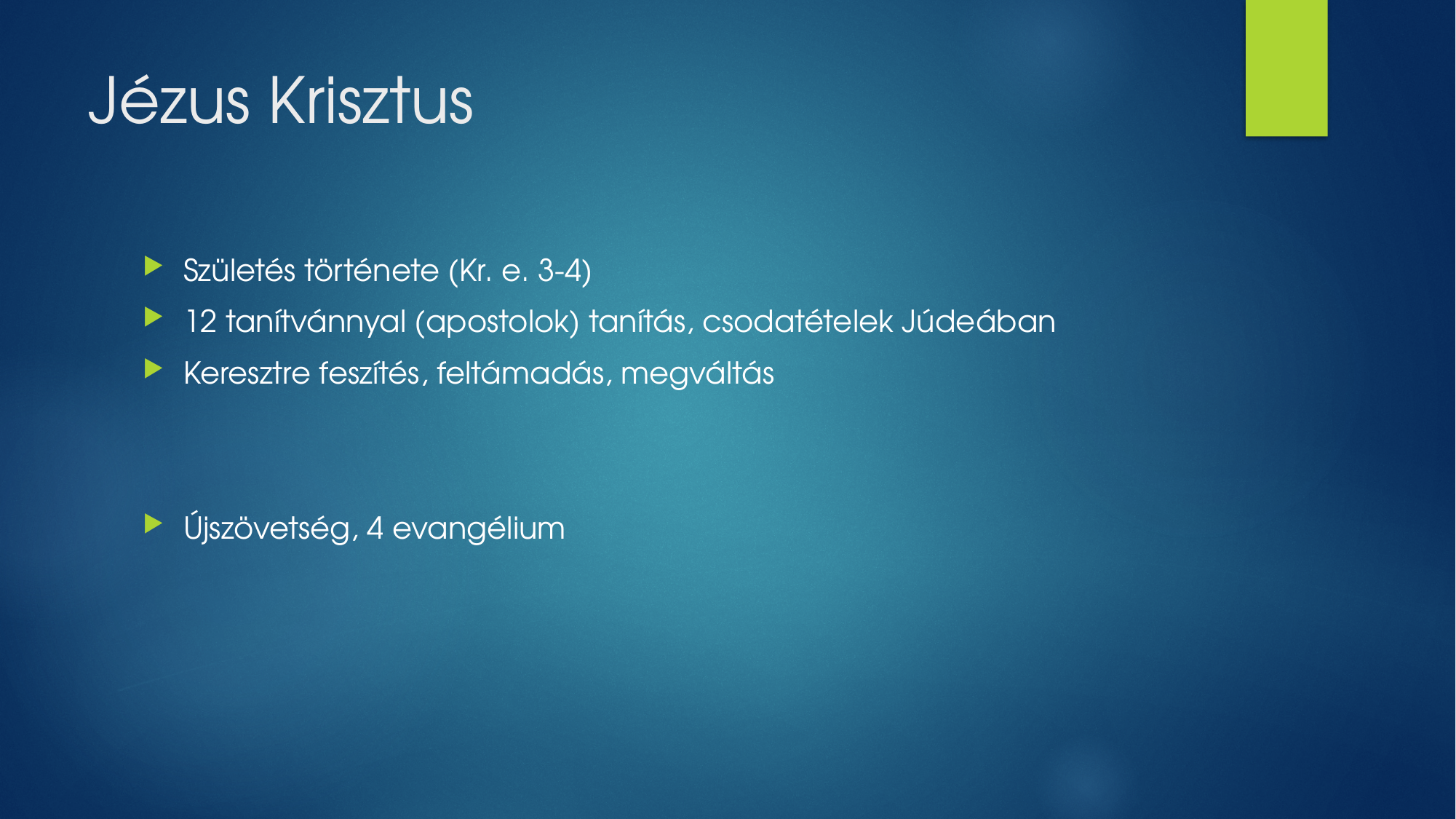

# Jézus Krisztus
Születés története (Kr. e. 3-4)
12 tanítvánnyal (apostolok) tanítás, csodatételek Júdeában
Keresztre feszítés, feltámadás, megváltás

Újszövetség, 4 evangélium